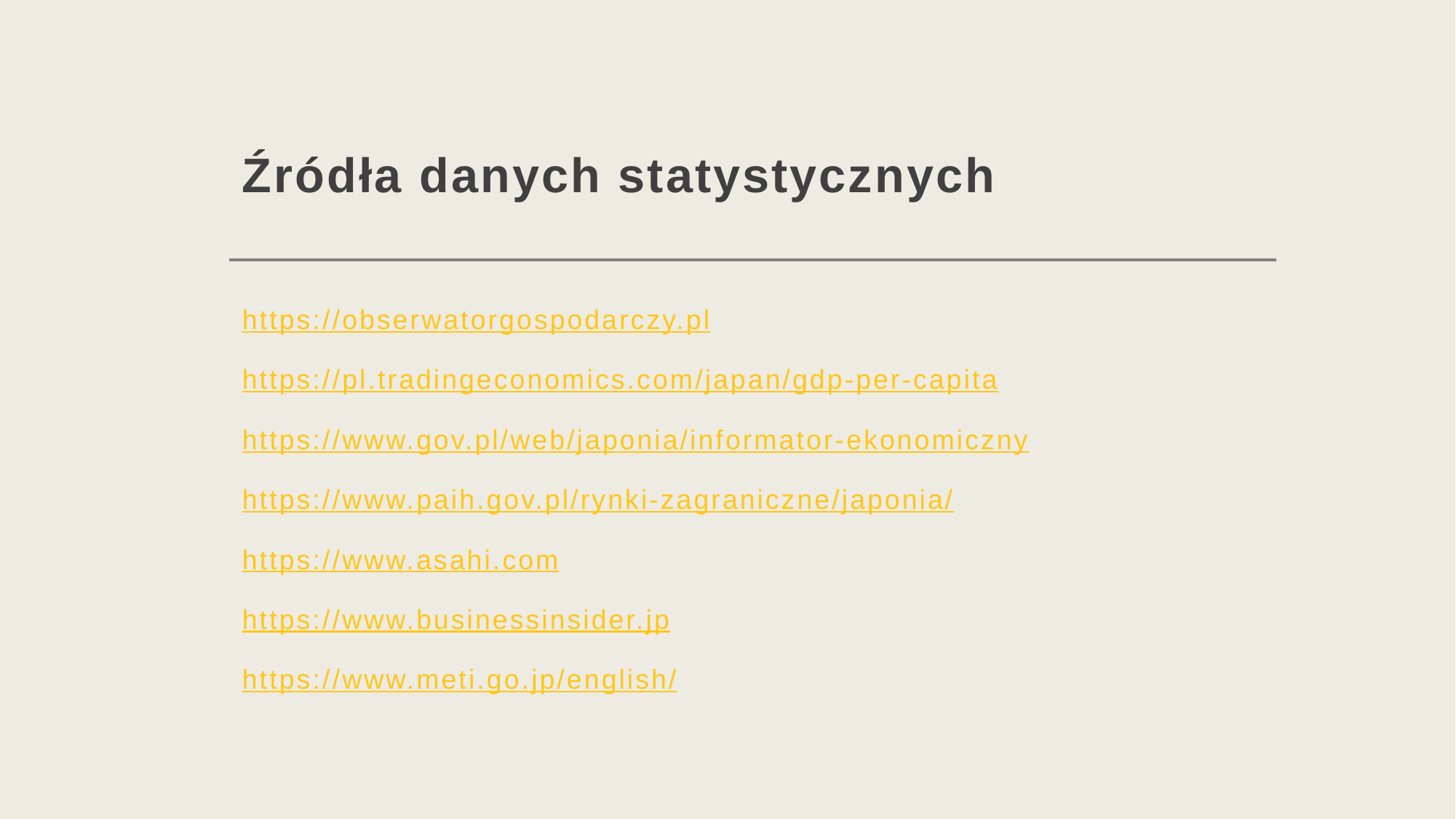

# Źródła danych statystycznych
https://obserwatorgospodarczy.pl
https://pl.tradingeconomics.com/japan/gdp-per-capita
https://www.gov.pl/web/japonia/informator-ekonomiczny
https://www.paih.gov.pl/rynki-zagraniczne/japonia/
https://www.asahi.com
https://www.businessinsider.jp
https://www.meti.go.jp/english/